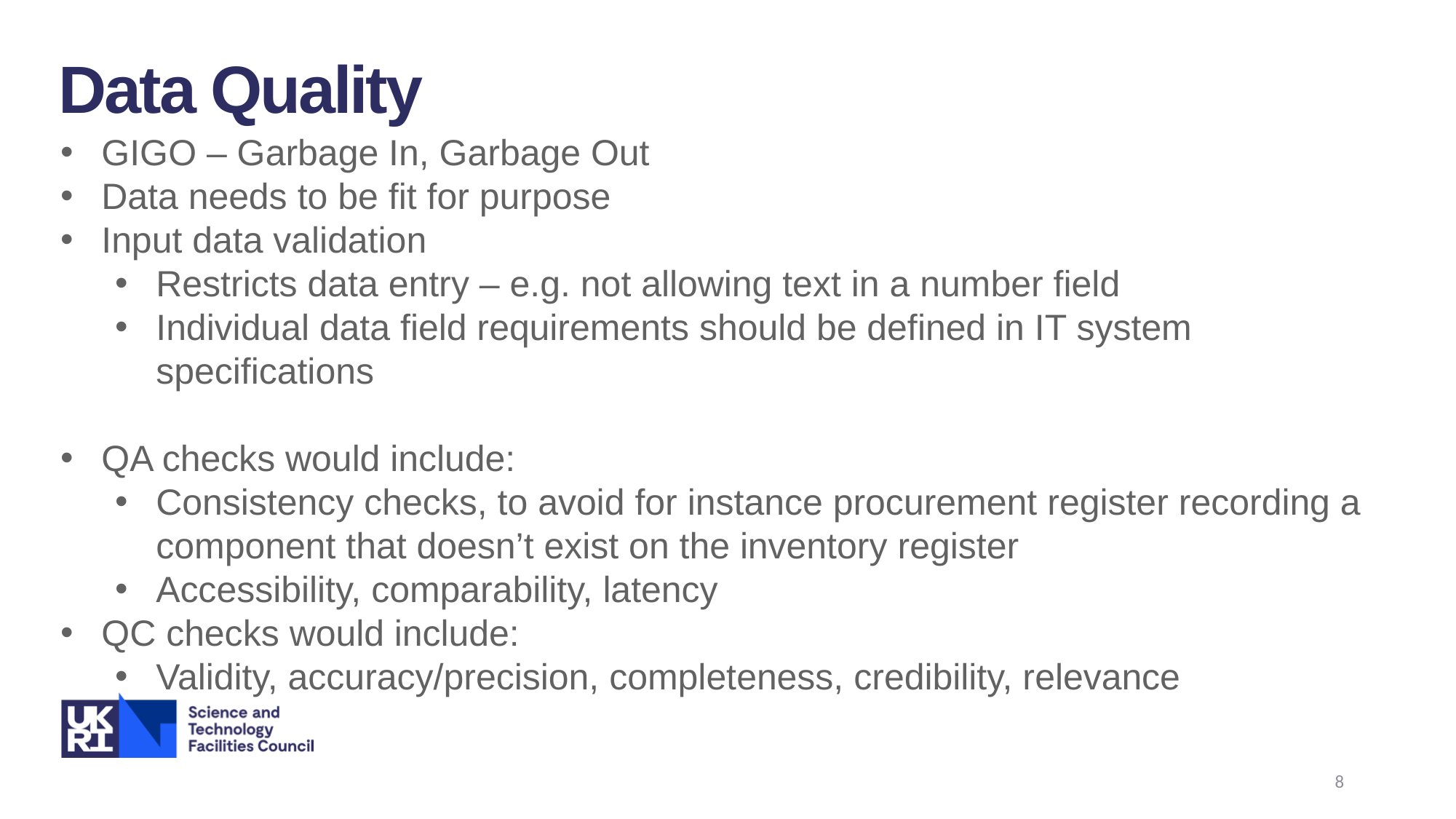

Data Quality
GIGO – Garbage In, Garbage Out
Data needs to be fit for purpose
Input data validation
Restricts data entry – e.g. not allowing text in a number field
Individual data field requirements should be defined in IT system specifications

QA checks would include:
Consistency checks, to avoid for instance procurement register recording a component that doesn’t exist on the inventory register
Accessibility, comparability, latency
QC checks would include:
Validity, accuracy/precision, completeness, credibility, relevance
8